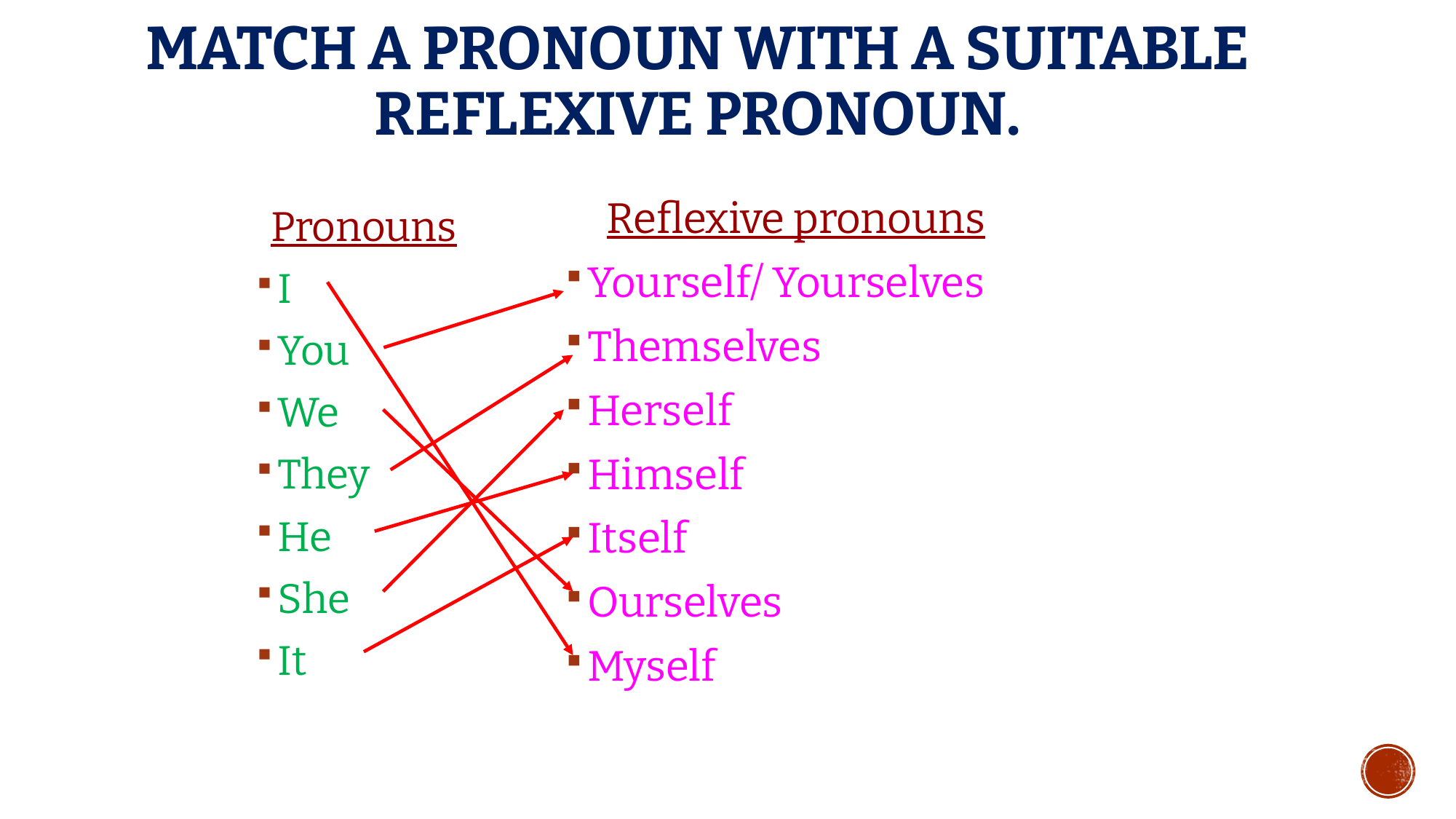

# Match a pronoun with a suitable reflexive pronoun.
Reflexive pronouns
Yourself/ Yourselves
Themselves
Herself
Himself
Itself
Ourselves
Myself

Pronouns
I
You
We
They
He
She
It